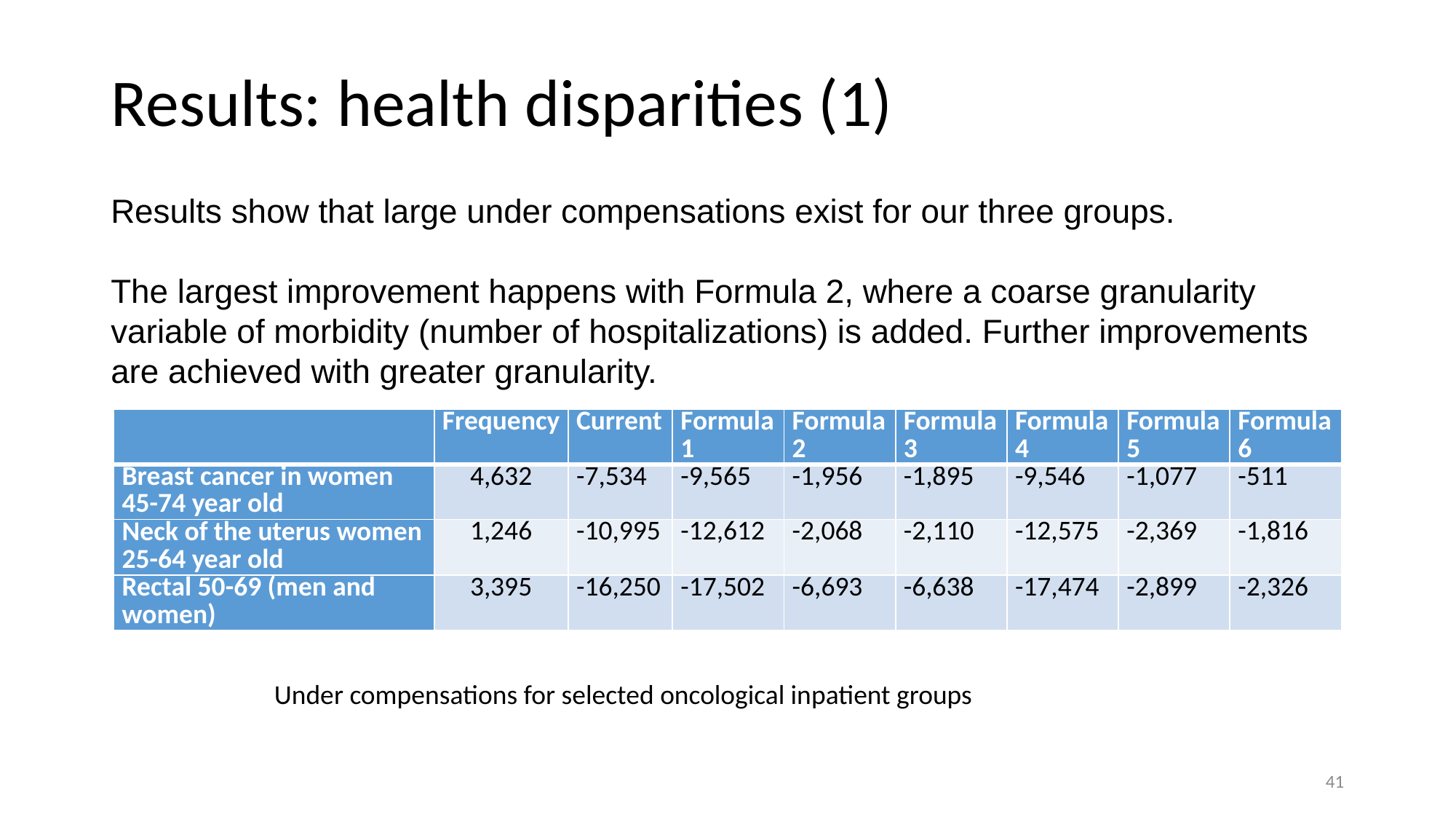

# Results: health disparities (1)
Results show that large under compensations exist for our three groups.

The largest improvement happens with Formula 2, where a coarse granularity variable of morbidity (number of hospitalizations) is added. Further improvements are achieved with greater granularity.
|  | Frequency | Current | Formula 1 | Formula 2 | Formula 3 | Formula 4 | Formula 5 | Formula 6 |
| --- | --- | --- | --- | --- | --- | --- | --- | --- |
| Breast cancer in women 45-74 year old | 4,632 | -7,534 | -9,565 | -1,956 | -1,895 | -9,546 | -1,077 | -511 |
| Neck of the uterus women 25-64 year old | 1,246 | -10,995 | -12,612 | -2,068 | -2,110 | -12,575 | -2,369 | -1,816 |
| Rectal 50-69 (men and women) | 3,395 | -16,250 | -17,502 | -6,693 | -6,638 | -17,474 | -2,899 | -2,326 |
Under compensations for selected oncological inpatient groups
41